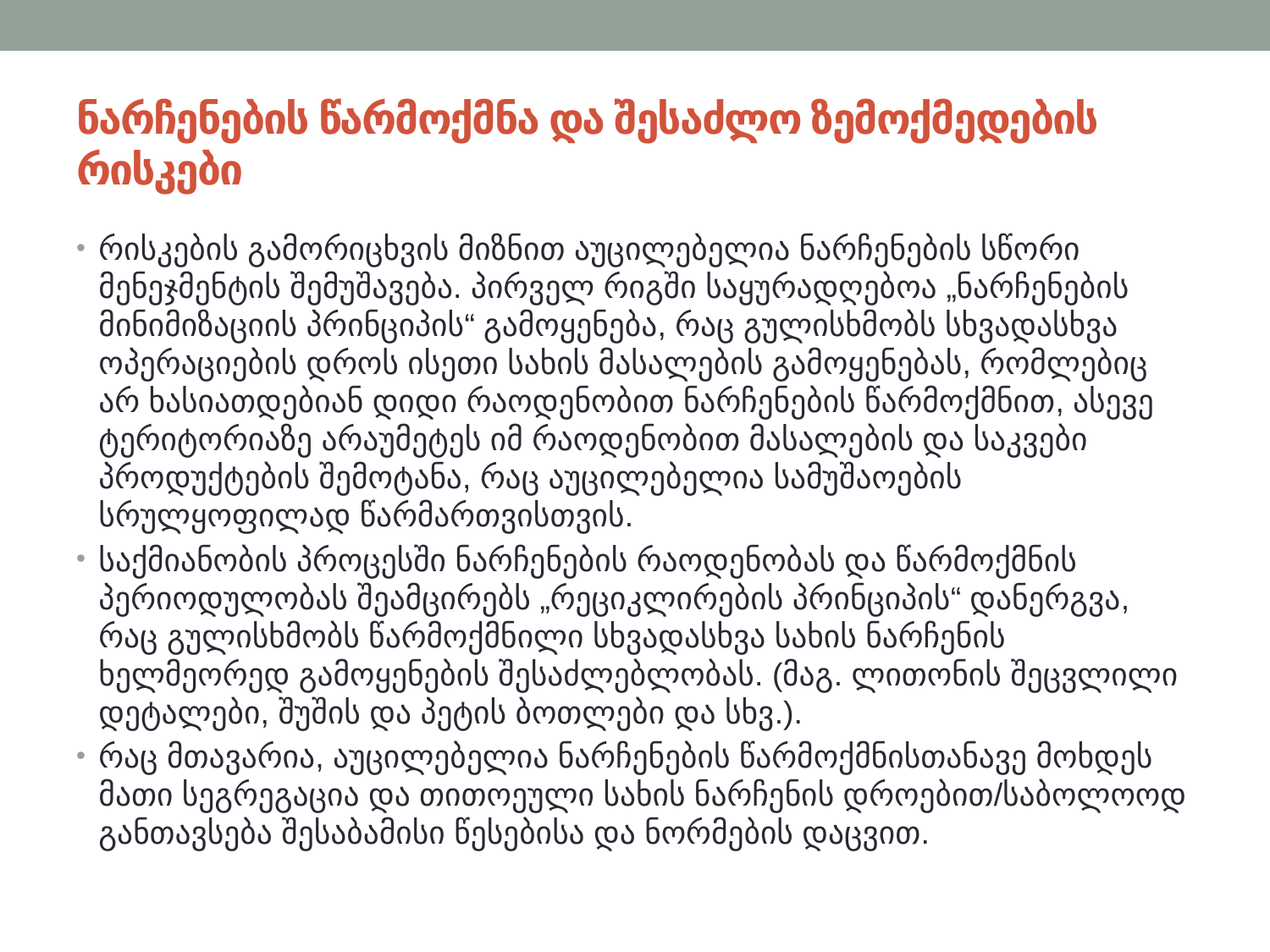

# ნარჩენების წარმოქმნა და შესაძლო ზემოქმედების რისკები
რისკების გამორიცხვის მიზნით აუცილებელია ნარჩენების სწორი მენეჯმენტის შემუშავება. პირველ რიგში საყურადღებოა „ნარჩენების მინიმიზაციის პრინციპის“ გამოყენება, რაც გულისხმობს სხვადასხვა ოპერაციების დროს ისეთი სახის მასალების გამოყენებას, რომლებიც არ ხასიათდებიან დიდი რაოდენობით ნარჩენების წარმოქმნით, ასევე ტერიტორიაზე არაუმეტეს იმ რაოდენობით მასალების და საკვები პროდუქტების შემოტანა, რაც აუცილებელია სამუშაოების სრულყოფილად წარმართვისთვის.
საქმიანობის პროცესში ნარჩენების რაოდენობას და წარმოქმნის პერიოდულობას შეამცირებს „რეციკლირების პრინციპის“ დანერგვა, რაც გულისხმობს წარმოქმნილი სხვადასხვა სახის ნარჩენის ხელმეორედ გამოყენების შესაძლებლობას. (მაგ. ლითონის შეცვლილი დეტალები, შუშის და პეტის ბოთლები და სხვ.).
რაც მთავარია, აუცილებელია ნარჩენების წარმოქმნისთანავე მოხდეს მათი სეგრეგაცია და თითოეული სახის ნარჩენის დროებით/საბოლოოდ განთავსება შესაბამისი წესებისა და ნორმების დაცვით.